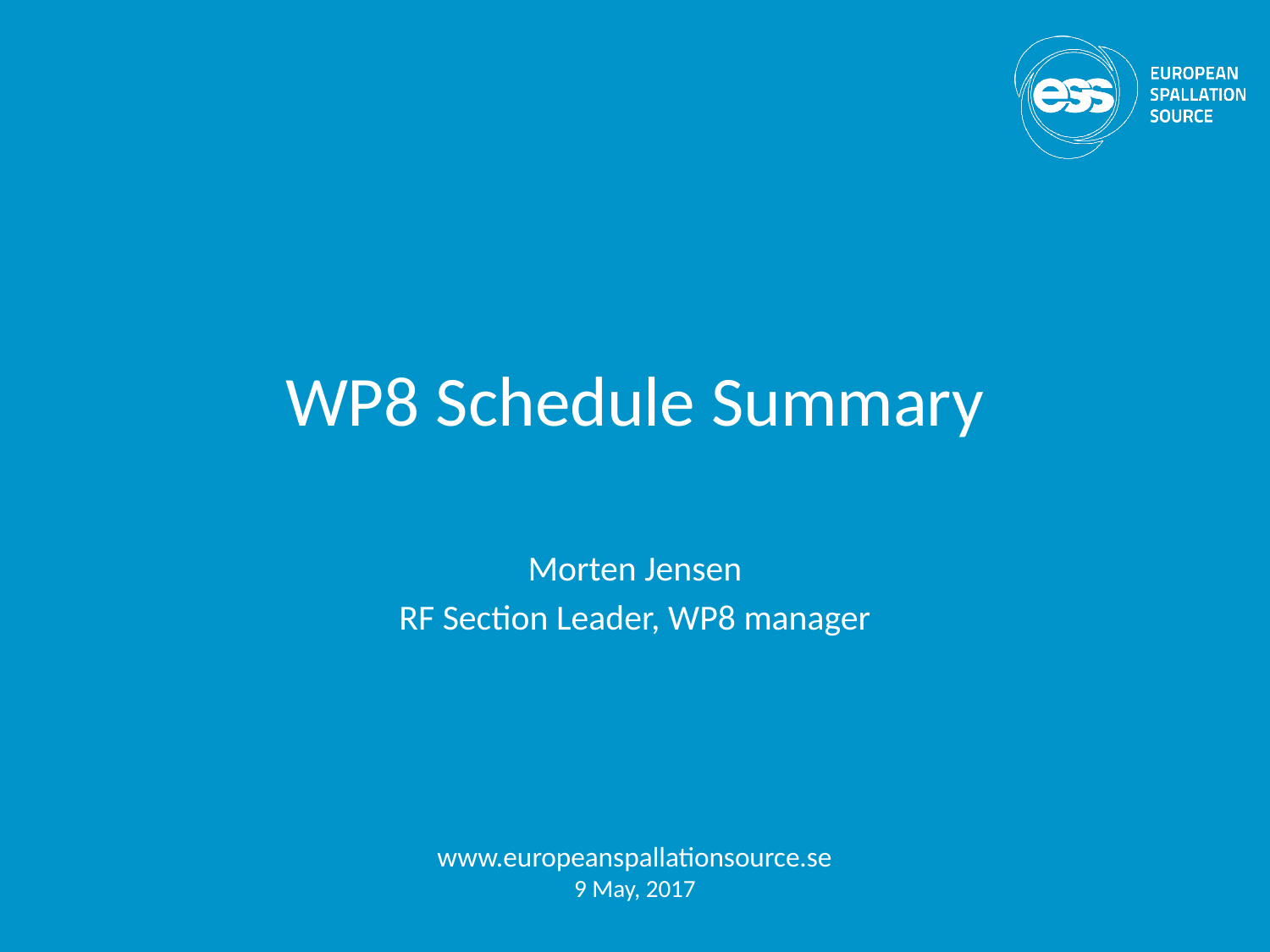

# WP8 Schedule Summary
Morten Jensen
RF Section Leader, WP8 manager
www.europeanspallationsource.se
9 May, 2017